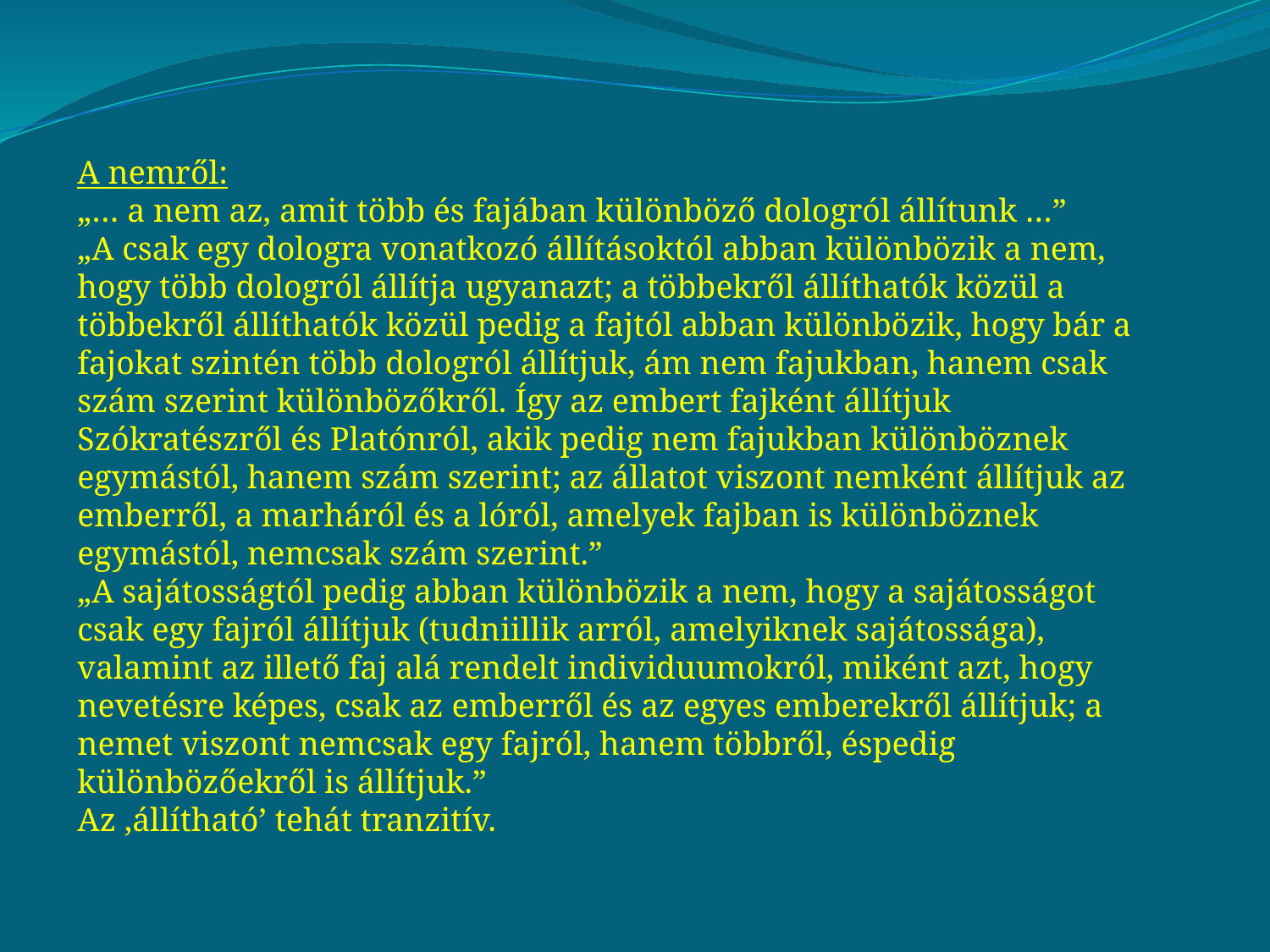

A nemről:
„… a nem az, amit több és fajában különböző dologról állítunk …”
„A csak egy dologra vonatkozó állításoktól abban különbözik a nem, hogy több dologról állítja ugyanazt; a többekről állíthatók közül a többekről állíthatók közül pedig a fajtól abban különbözik, hogy bár a fajokat szintén több dologról állítjuk, ám nem fajukban, hanem csak szám szerint különbözőkről. Így az embert fajként állítjuk Szókratészről és Platónról, akik pedig nem fajukban különböznek egymástól, hanem szám szerint; az állatot viszont nemként állítjuk az emberről, a marháról és a lóról, amelyek fajban is különböznek egymástól, nemcsak szám szerint.”
„A sajátosságtól pedig abban különbözik a nem, hogy a sajátosságot csak egy fajról állítjuk (tudniillik arról, amelyiknek sajátossága), valamint az illető faj alá rendelt individuumokról, miként azt, hogy nevetésre képes, csak az emberről és az egyes emberekről állítjuk; a nemet viszont nemcsak egy fajról, hanem többről, éspedig különbözőekről is állítjuk.”
Az ‚állítható’ tehát tranzitív.